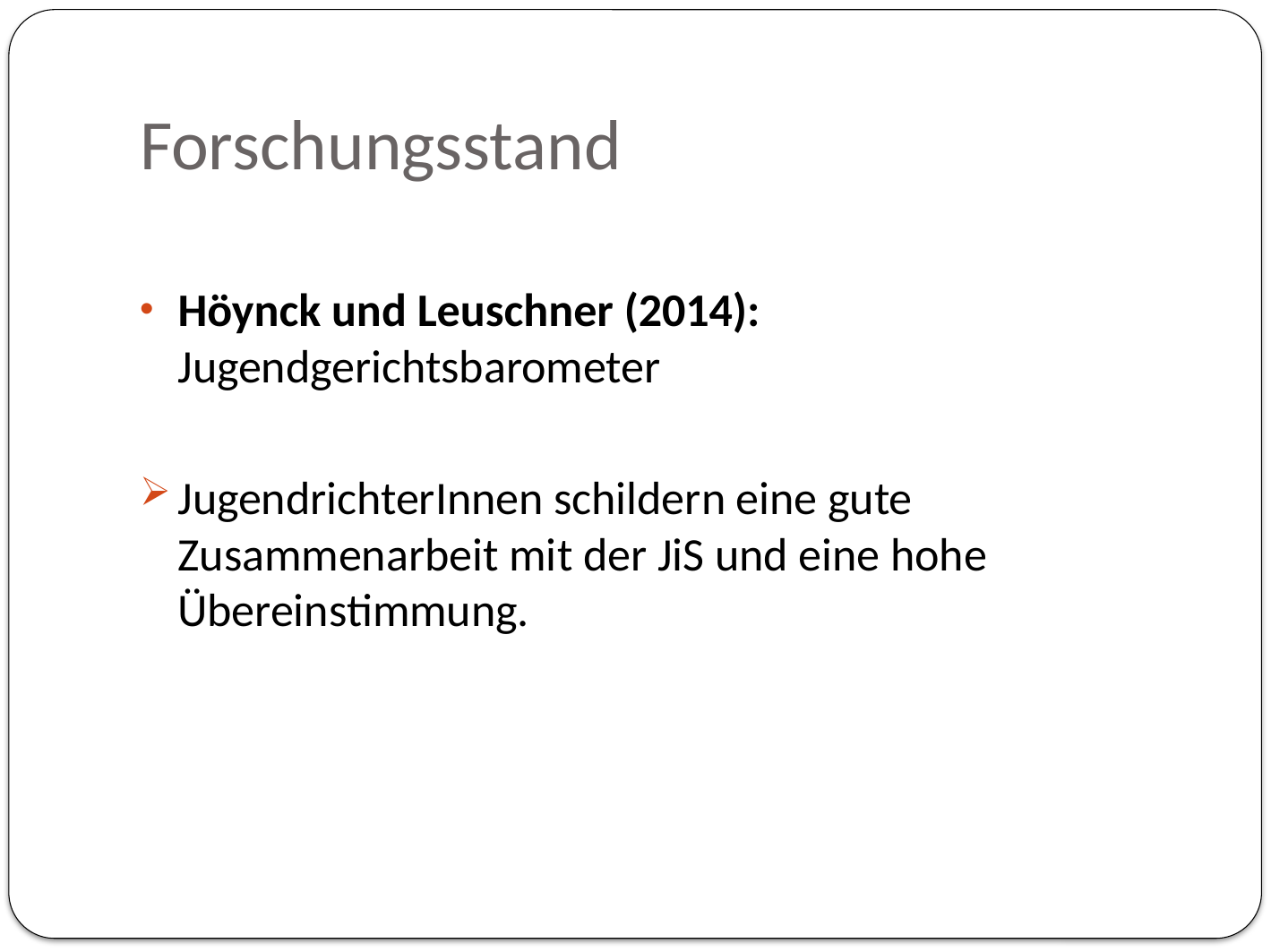

# Forschungsstand

Höynck und Leuschner (2014): Jugendgerichtsbarometer

JugendrichterInnen schildern eine gute Zusammenarbeit mit der JiS und eine hohe Übereinstimmung.